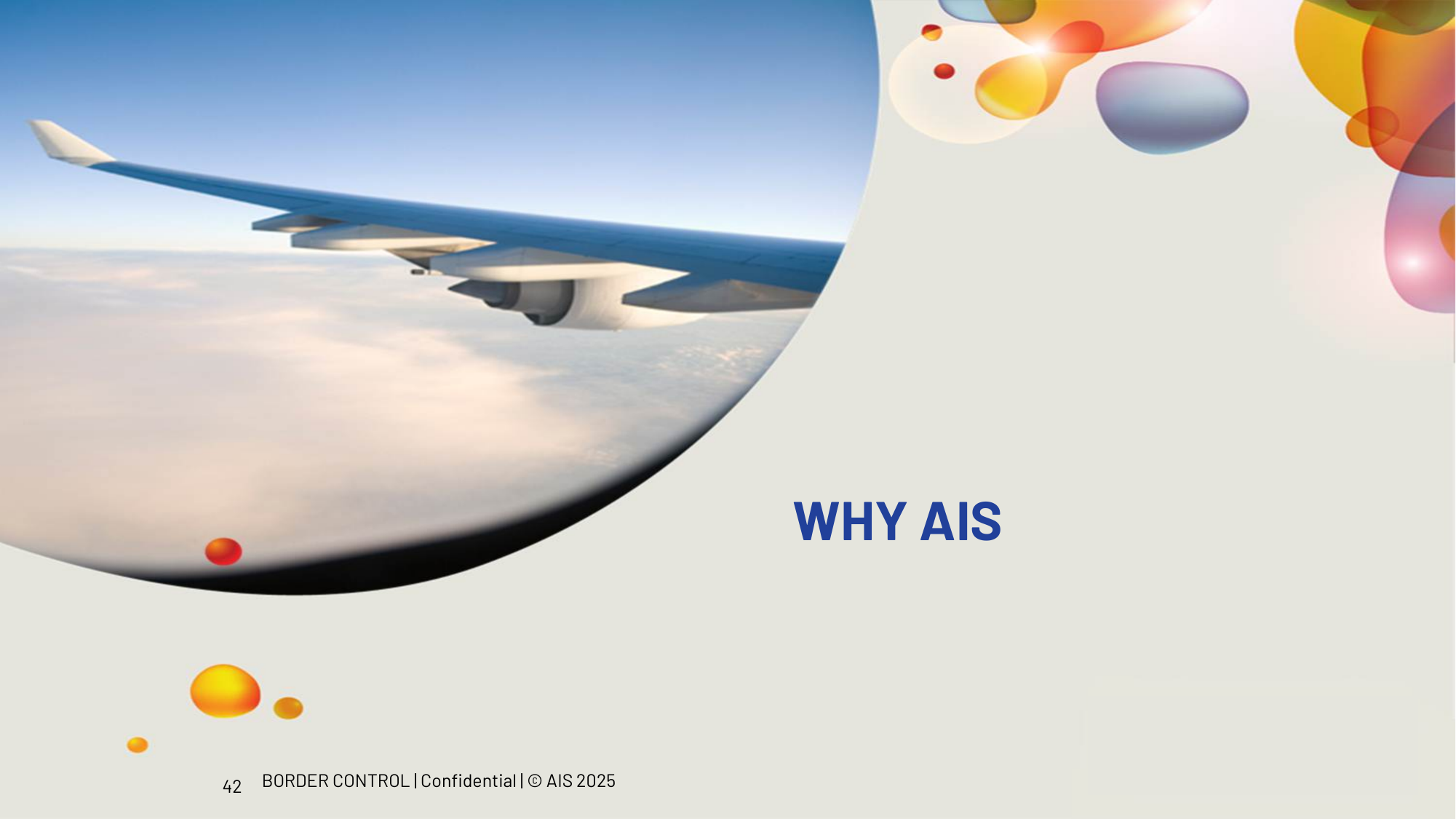

WHY AIS
42
BORDER CONTROL | Confidential | © AIS 2025